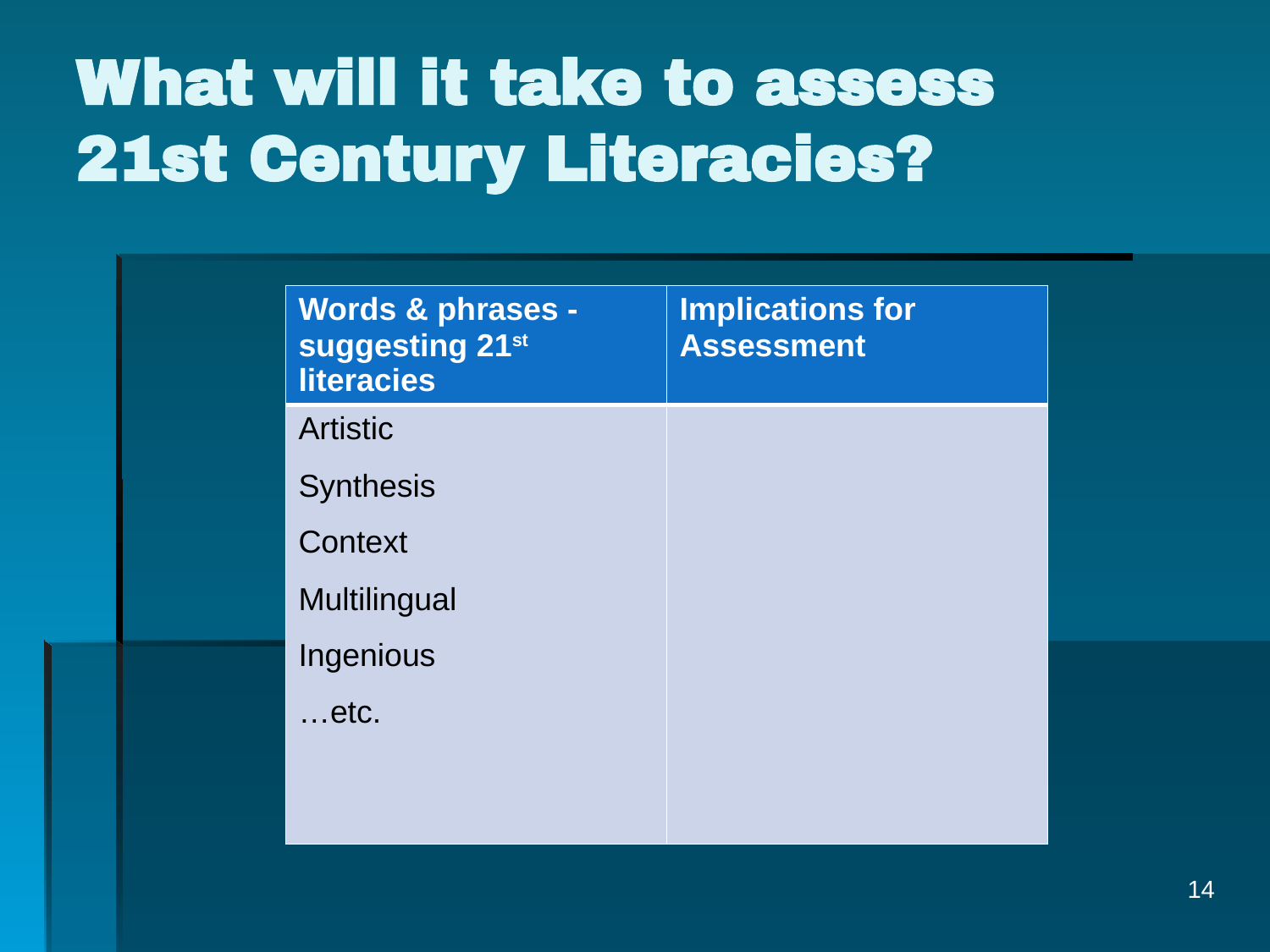

# What will it take to assess 21st Century Literacies?
| Words & phrases -suggesting 21st literacies | Implications for Assessment |
| --- | --- |
| Artistic Synthesis Context Multilingual Ingenious …etc. |  |
14